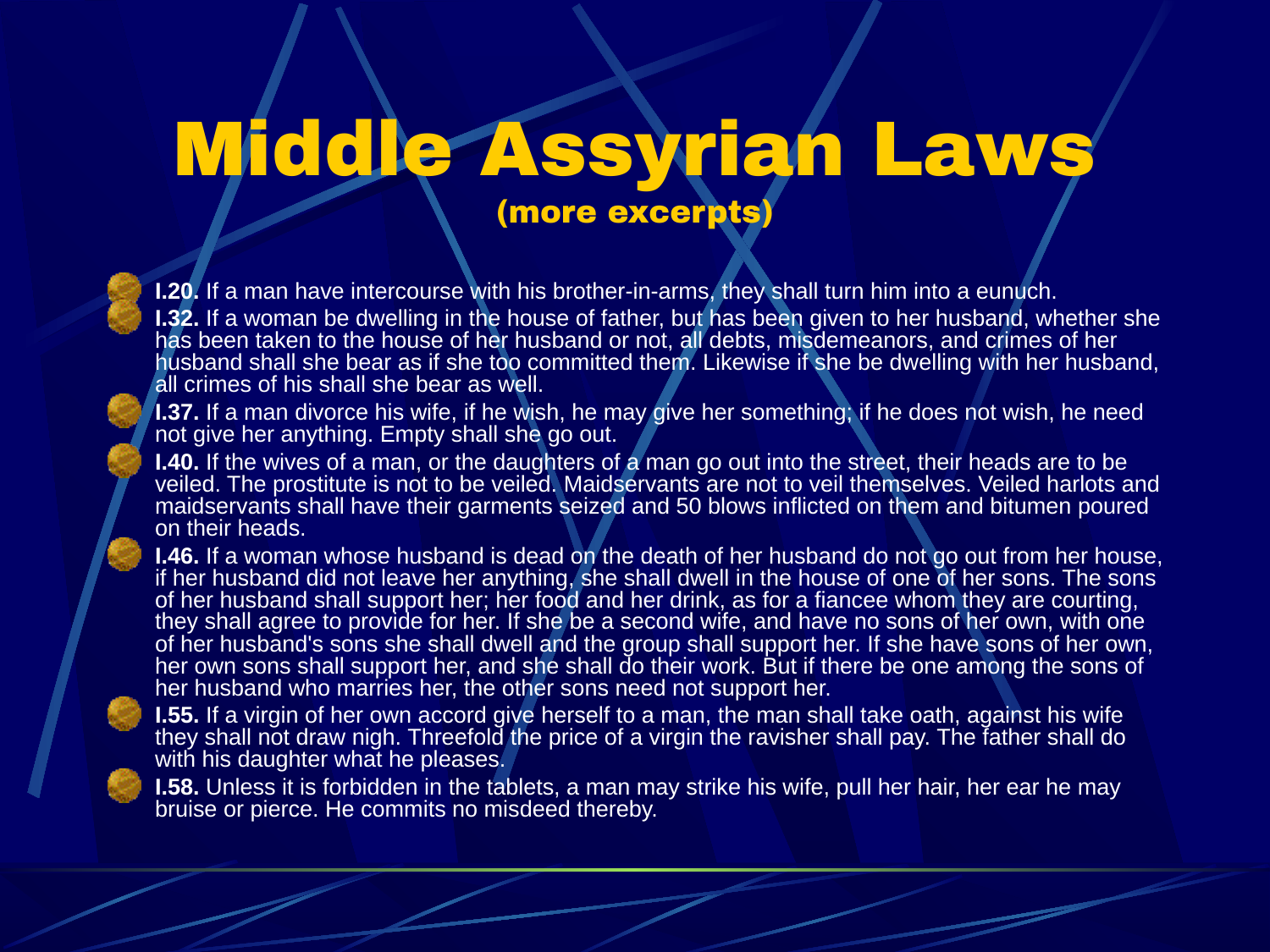

Middle Assyrian Laws
(more excerpts)
I.20. If a man have intercourse with his brother-in-arms, they shall turn him into a eunuch.
I.32. If a woman be dwelling in the house of father, but has been given to her husband, whether she has been taken to the house of her husband or not, all debts, misdemeanors, and crimes of her husband shall she bear as if she too committed them. Likewise if she be dwelling with her husband, all crimes of his shall she bear as well.
I.37. If a man divorce his wife, if he wish, he may give her something; if he does not wish, he need not give her anything. Empty shall she go out.
I.40. If the wives of a man, or the daughters of a man go out into the street, their heads are to be veiled. The prostitute is not to be veiled. Maidservants are not to veil themselves. Veiled harlots and maidservants shall have their garments seized and 50 blows inflicted on them and bitumen poured on their heads.
I.46. If a woman whose husband is dead on the death of her husband do not go out from her house, if her husband did not leave her anything, she shall dwell in the house of one of her sons. The sons of her husband shall support her; her food and her drink, as for a fiancee whom they are courting, they shall agree to provide for her. If she be a second wife, and have no sons of her own, with one of her husband's sons she shall dwell and the group shall support her. If she have sons of her own, her own sons shall support her, and she shall do their work. But if there be one among the sons of her husband who marries her, the other sons need not support her.
I.55. If a virgin of her own accord give herself to a man, the man shall take oath, against his wife they shall not draw nigh. Threefold the price of a virgin the ravisher shall pay. The father shall do with his daughter what he pleases.
I.58. Unless it is forbidden in the tablets, a man may strike his wife, pull her hair, her ear he may bruise or pierce. He commits no misdeed thereby.